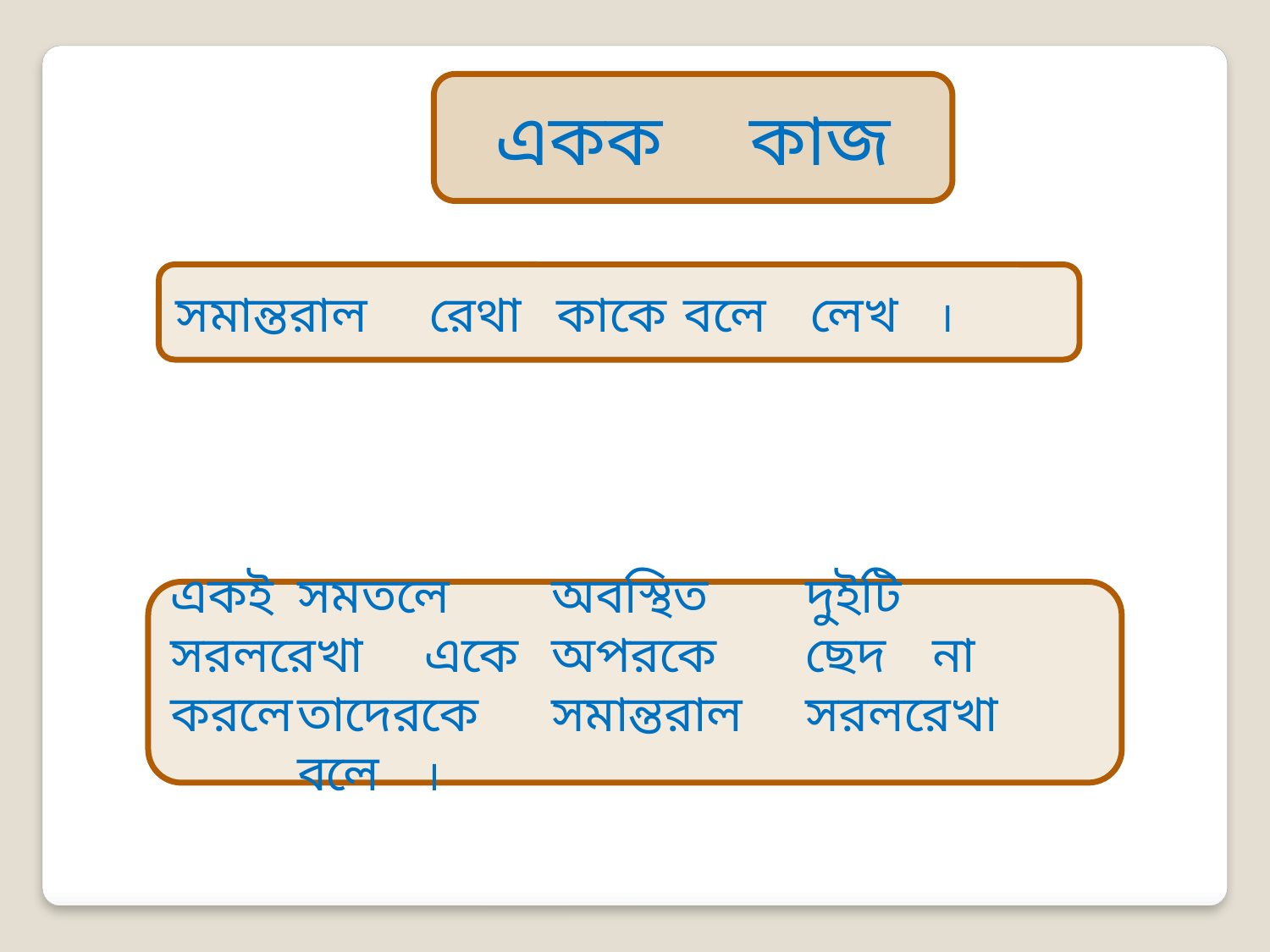

একক	কাজ
সমান্তরাল	রেথা	কাকে	বলে	লেখ	।
একই	সমতলে	অবস্থিত	দুইটি	সরলরেখা	একে	অপরকে	ছেদ	না	করলে	তাদেরকে	সমান্তরাল	সরলরেখা		বলে	।